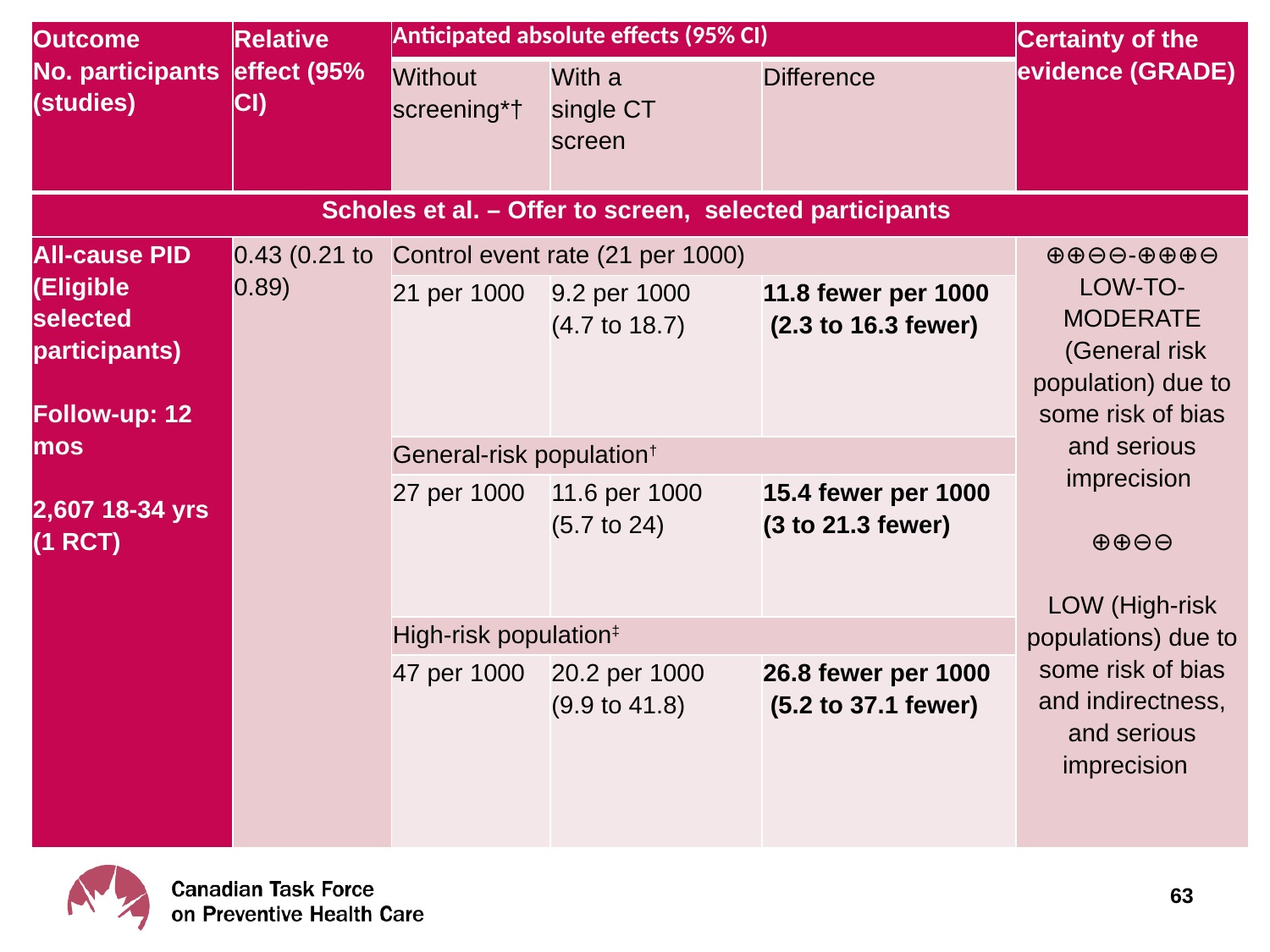

| Outcome No. participants (studies) | Relative effect (95% CI) | Anticipated absolute effects (95% CI) |  |  | Certainty of the evidence (GRADE) |
| --- | --- | --- | --- | --- | --- |
|  |  | Without screening\*† | With a single CT screen | Difference |  |
| Scholes et al. – Offer to screen,  selected participants |  |  |  |  |  |
| All-cause PID (Eligible selected participants) Follow-up: 12 mos 2,607 18-34 yrs (1 RCT) | 0.43 (0.21 to 0.89) | Control event rate (21 per 1000) |  |  | ⊕⊕⊖⊖-⊕⊕⊕⊖ LOW-TO-MODERATE  (General risk population) due to some risk of bias and serious imprecision  ⊕⊕⊖⊖ LOW (High-risk populations) due to some risk of bias and indirectness, and serious imprecision |
|  |  | 21 per 1000 | 9.2 per 1000  (4.7 to 18.7) | 11.8 fewer per 1000  (2.3 to 16.3 fewer) |  |
|  |  | General-risk population† |  |  |  |
|  |  | 27 per 1000 | 11.6 per 1000 (5.7 to 24) | 15.4 fewer per 1000  (3 to 21.3 fewer) |  |
|  |  | High-risk population‡ |  |  |  |
|  |  | 47 per 1000 | 20.2 per 1000  (9.9 to 41.8) | 26.8 fewer per 1000  (5.2 to 37.1 fewer) |  |
63